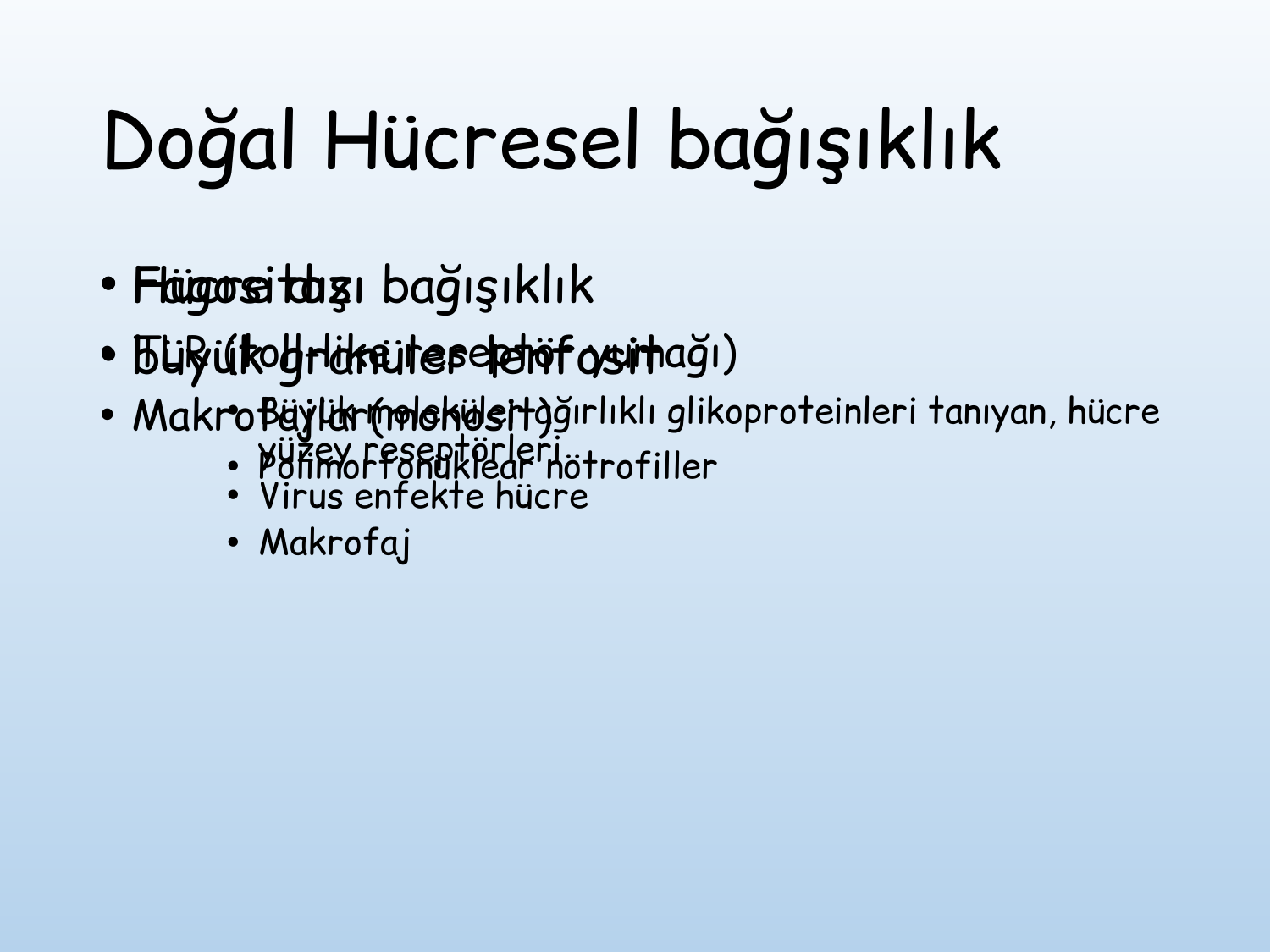

# Doğal Hücresel bağışıklık
Fagositoz
TLR (toll-like reseptör yumağı)
Makrofajlar(monosit)
Polimorfonüklear nötrofiller

Hücre dışı bağışıklık
büyük granüler lenfosit
Büyük moleküler ağırlıklı glikoproteinleri tanıyan, hücre yüzey reseptörleri
Virus enfekte hücre
Makrofaj